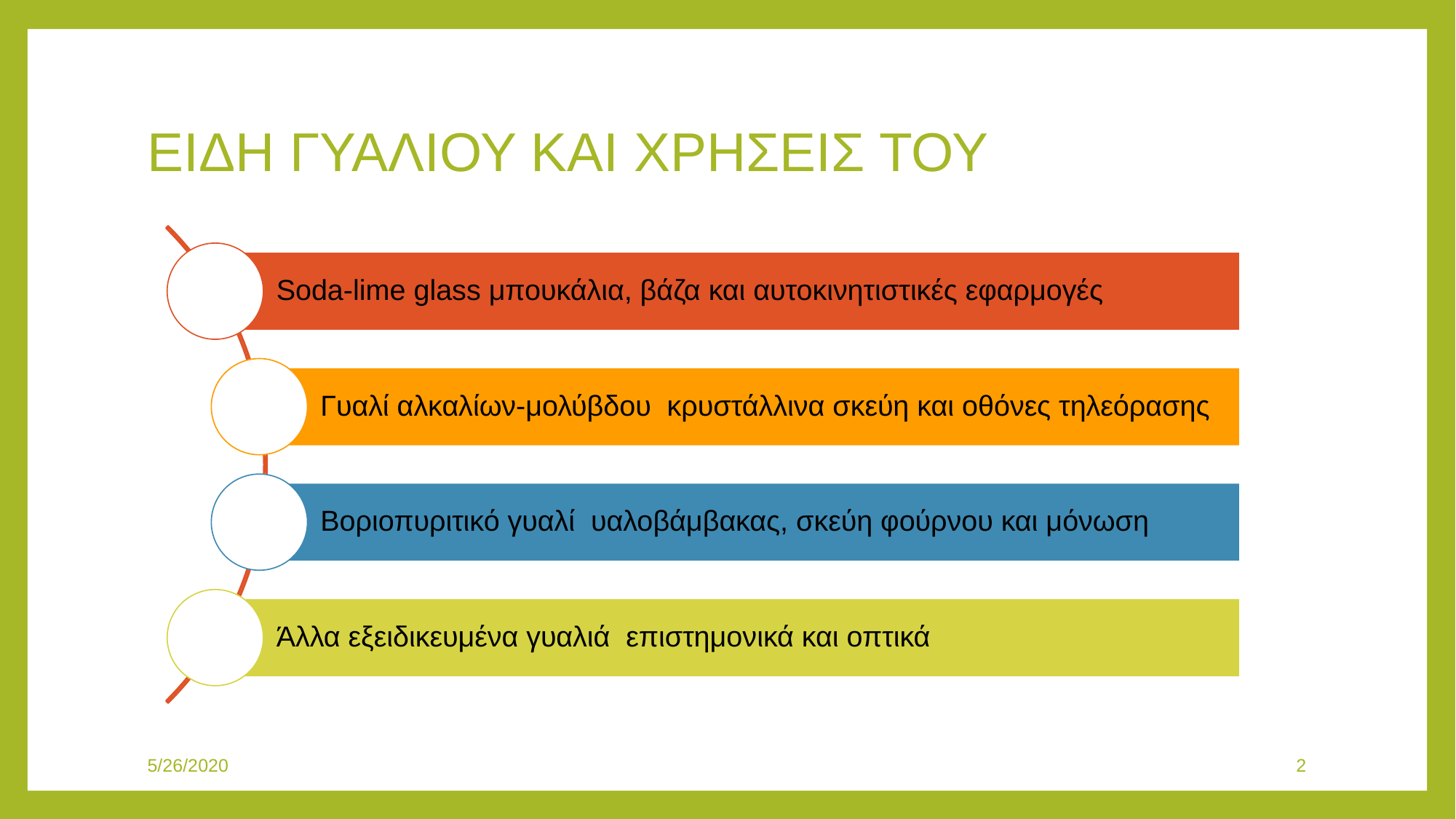

# ΕΙΔΗ ΓΥΑΛΙΟΥ ΚΑΙ ΧΡΗΣΕΙΣ ΤΟΥ

Soda-lime glass μπουκάλια, βάζα και αυτοκινητιστικές εφαρμογές

Γυαλί αλκαλίων-μολύβδου  κρυστάλλινα σκεύη και οθόνες τηλεόρασης

Βοριοπυριτικό γυαλί  υαλοβάμβακας, σκεύη φούρνου και μόνωση

Άλλα εξειδικευμένα γυαλιά  επιστημονικά και οπτικά
5/26/2020
2